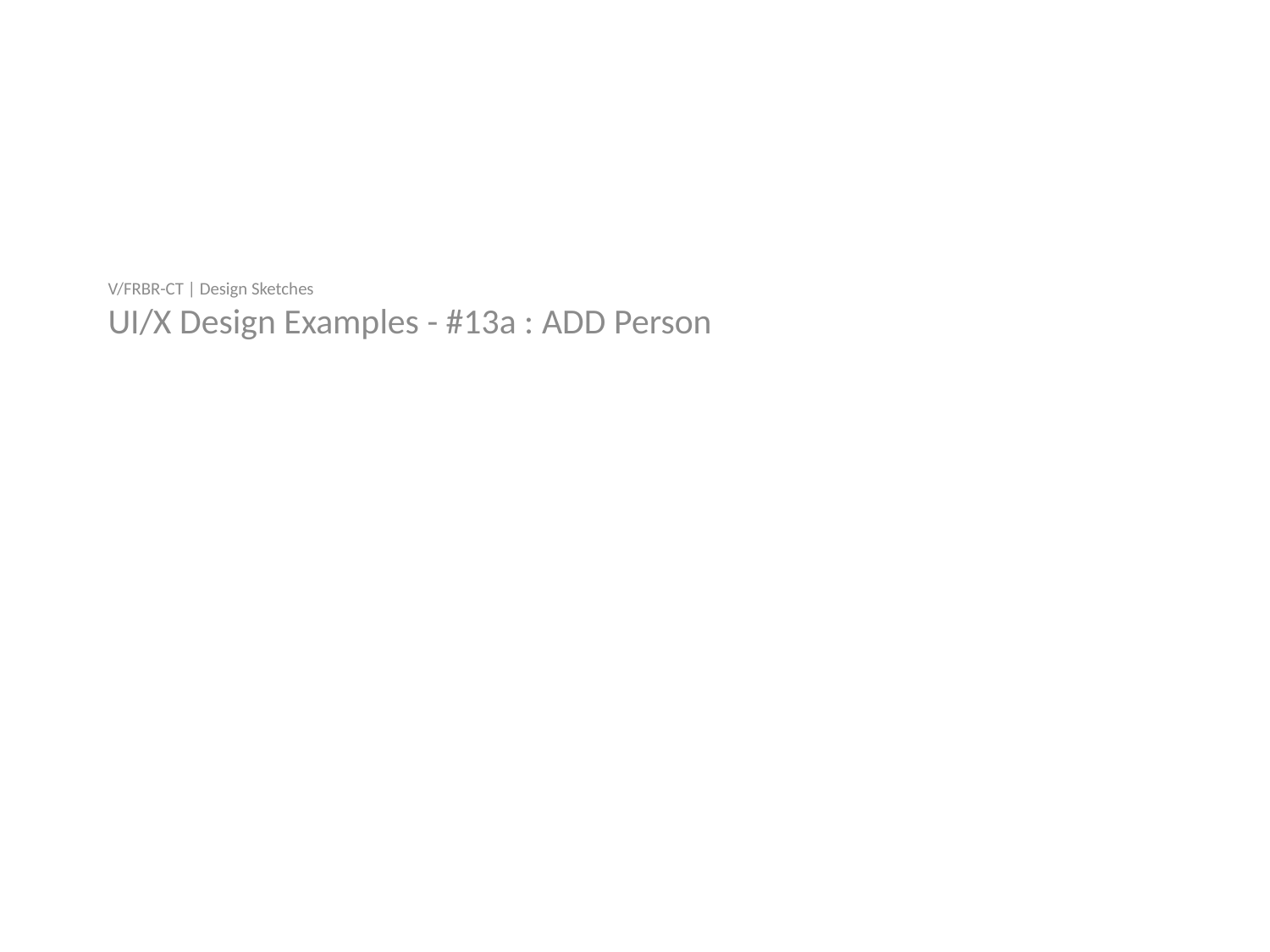

V/FRBR-CT | Design Sketches
UI/X Design Examples - #13a : ADD Person
#